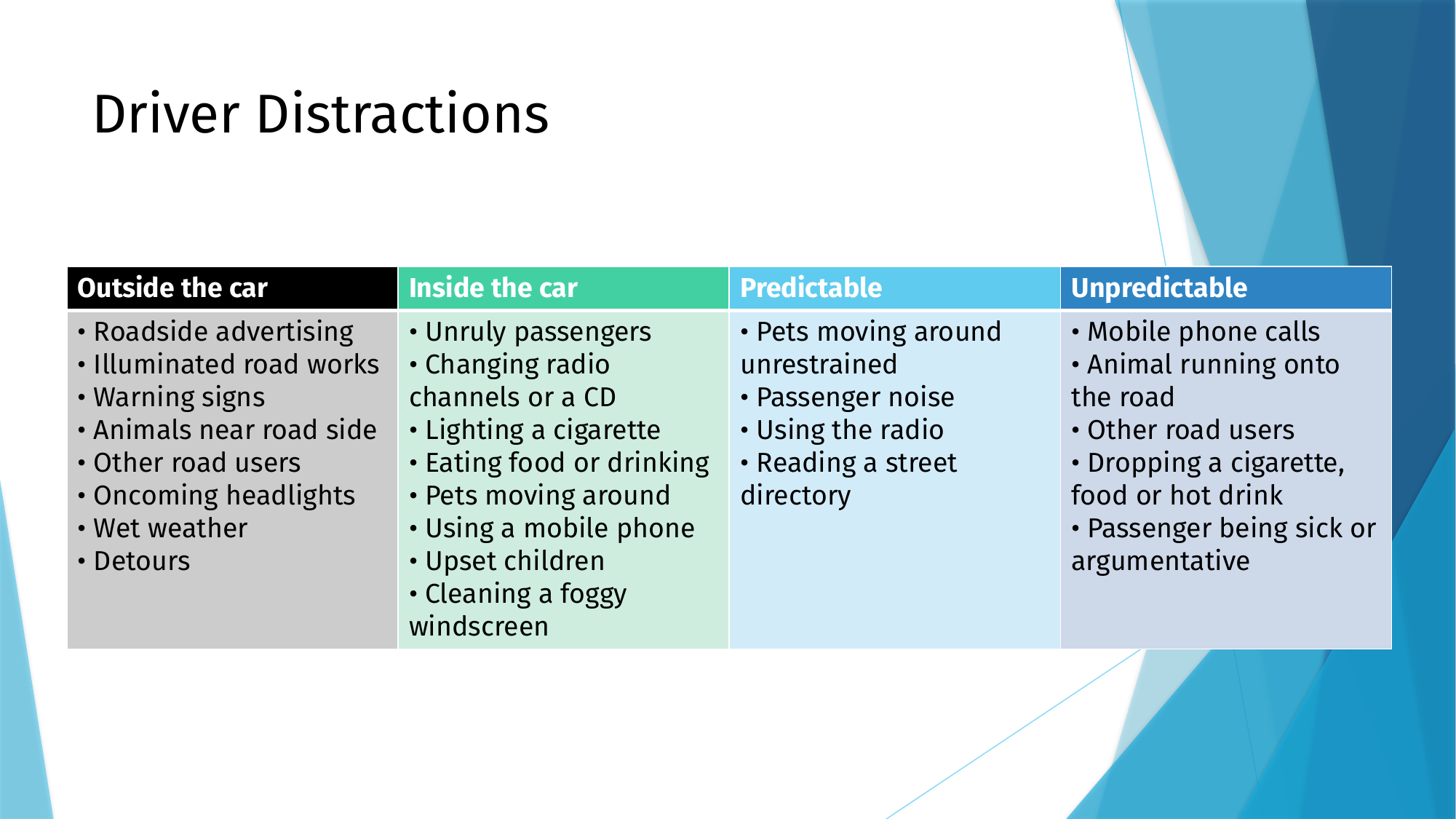

# Driver Distractions
| Outside the car |
| --- |
| • Roadside advertising • Illuminated road works • Warning signs • Animals near road side • Other road users • Oncoming headlights • Wet weather • Detours |
| Inside the car |
| --- |
| • Unruly passengers • Changing radio channels or a CD • Lighting a cigarette • Eating food or drinking • Pets moving around • Using a mobile phone • Upset children • Cleaning a foggy windscreen |
| Predictable |
| --- |
| • Pets moving around unrestrained • Passenger noise • Using the radio • Reading a street directory |
| Unpredictable |
| --- |
| • Mobile phone calls • Animal running onto the road • Other road users • Dropping a cigarette, food or hot drink • Passenger being sick or argumentative |